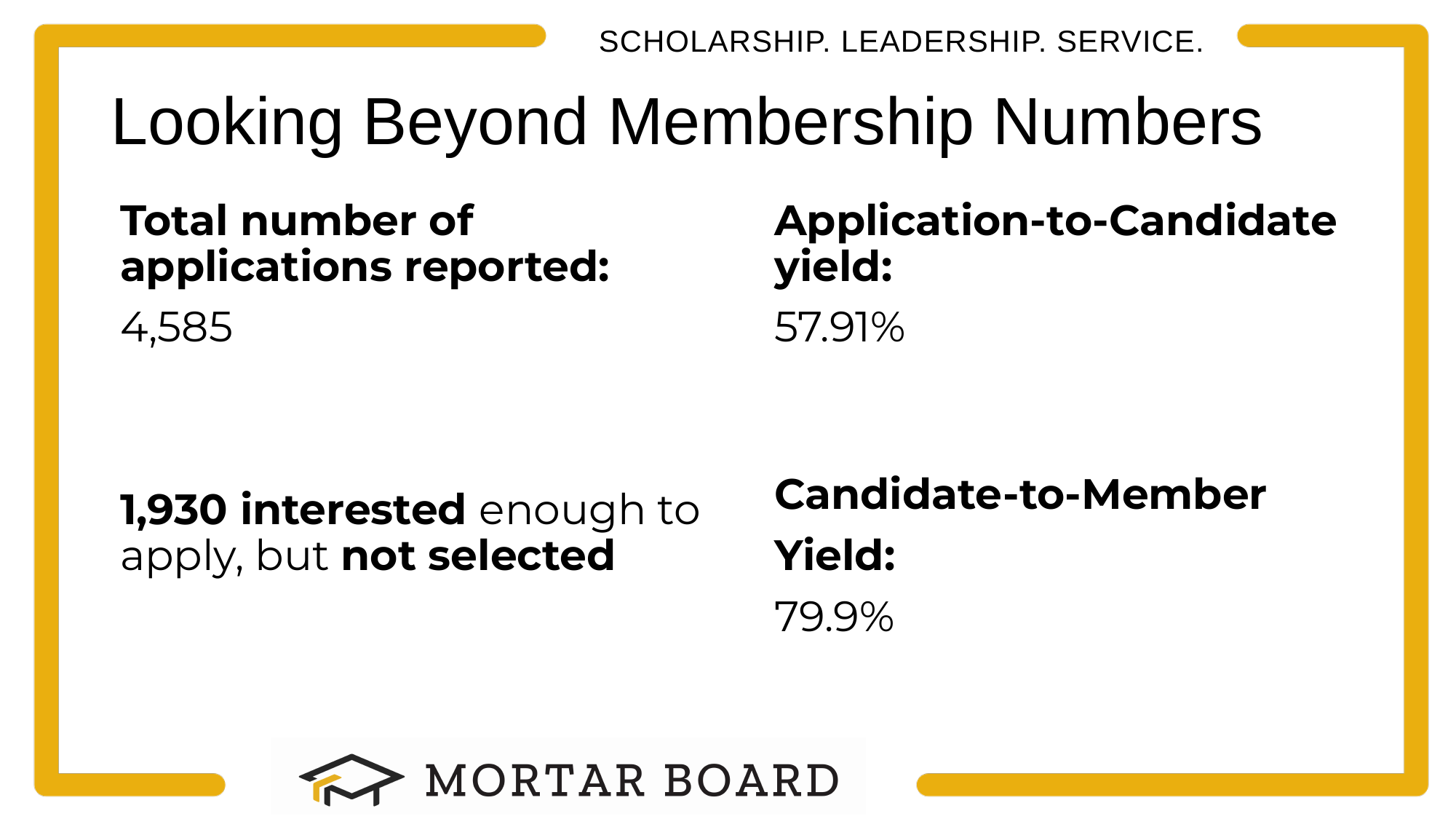

# Looking Beyond Membership Numbers
Total number of applications reported:
4,585

1,930 interested enough to apply, but not selected
Application-to-Candidate yield:
57.91%

Candidate-to-Member
Yield:
79.9%